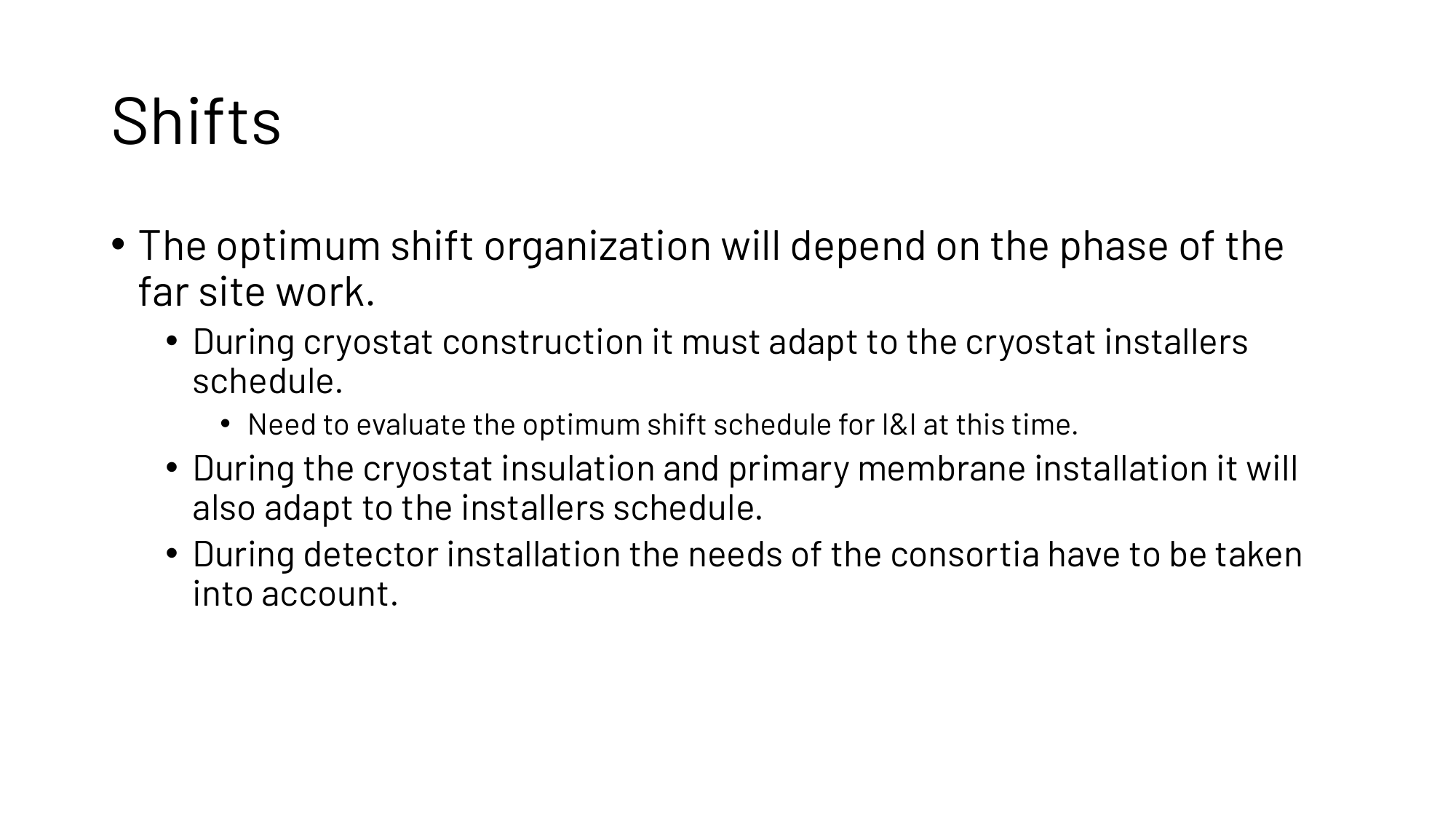

# Shifts
The optimum shift organization will depend on the phase of the far site work.
During cryostat construction it must adapt to the cryostat installers schedule.
Need to evaluate the optimum shift schedule for I&I at this time.
During the cryostat insulation and primary membrane installation it will also adapt to the installers schedule.
During detector installation the needs of the consortia have to be taken into account.